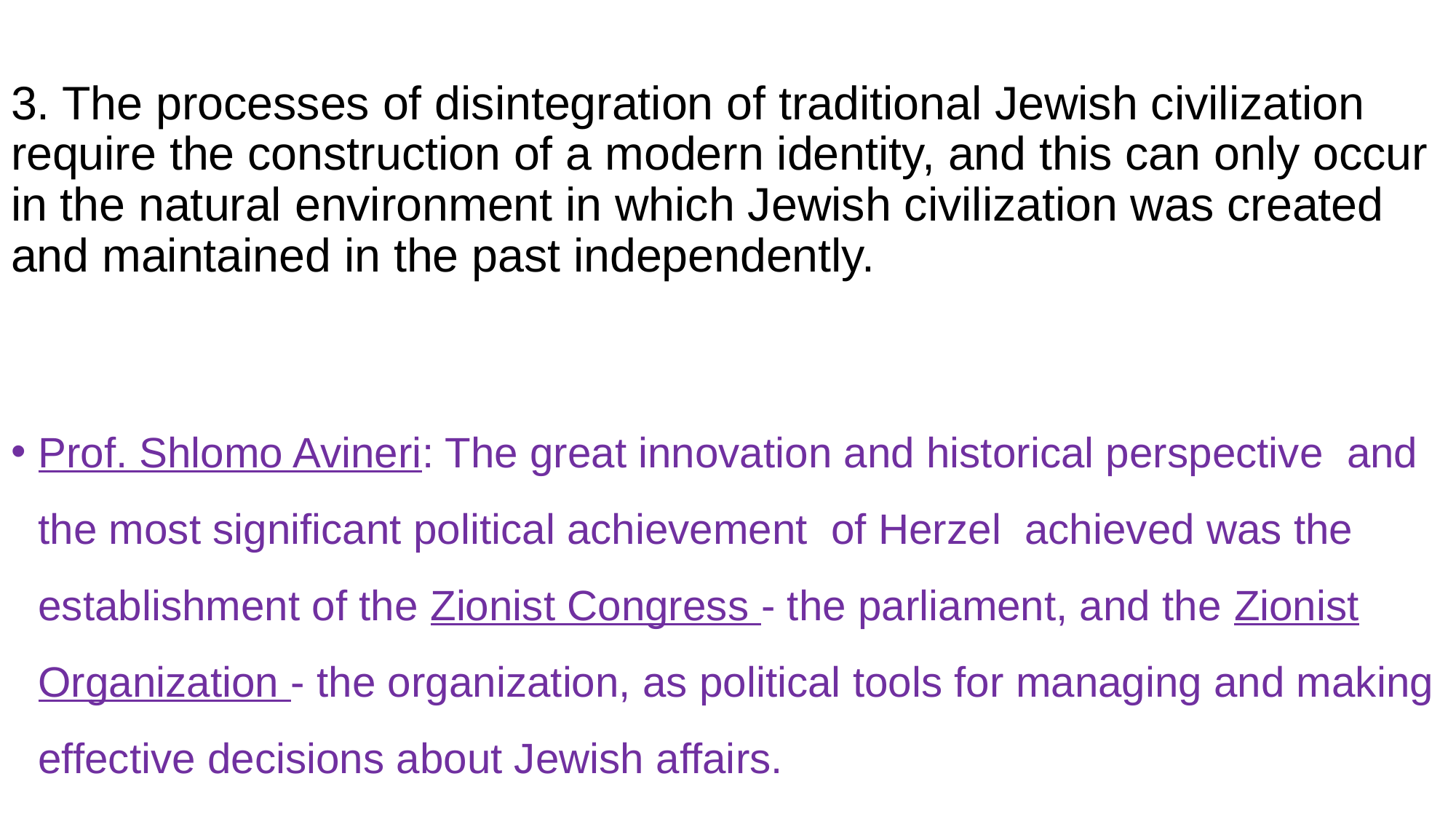

# 3. The processes of disintegration of traditional Jewish civilization require the construction of a modern identity, and this can only occur in the natural environment in which Jewish civilization was created and maintained in the past independently.
Prof. Shlomo Avineri: The great innovation and historical perspective  and the most significant political achievement  of Herzel  achieved was the establishment of the Zionist Congress - the parliament, and the Zionist Organization - the organization, as political tools for managing and making effective decisions about Jewish affairs.